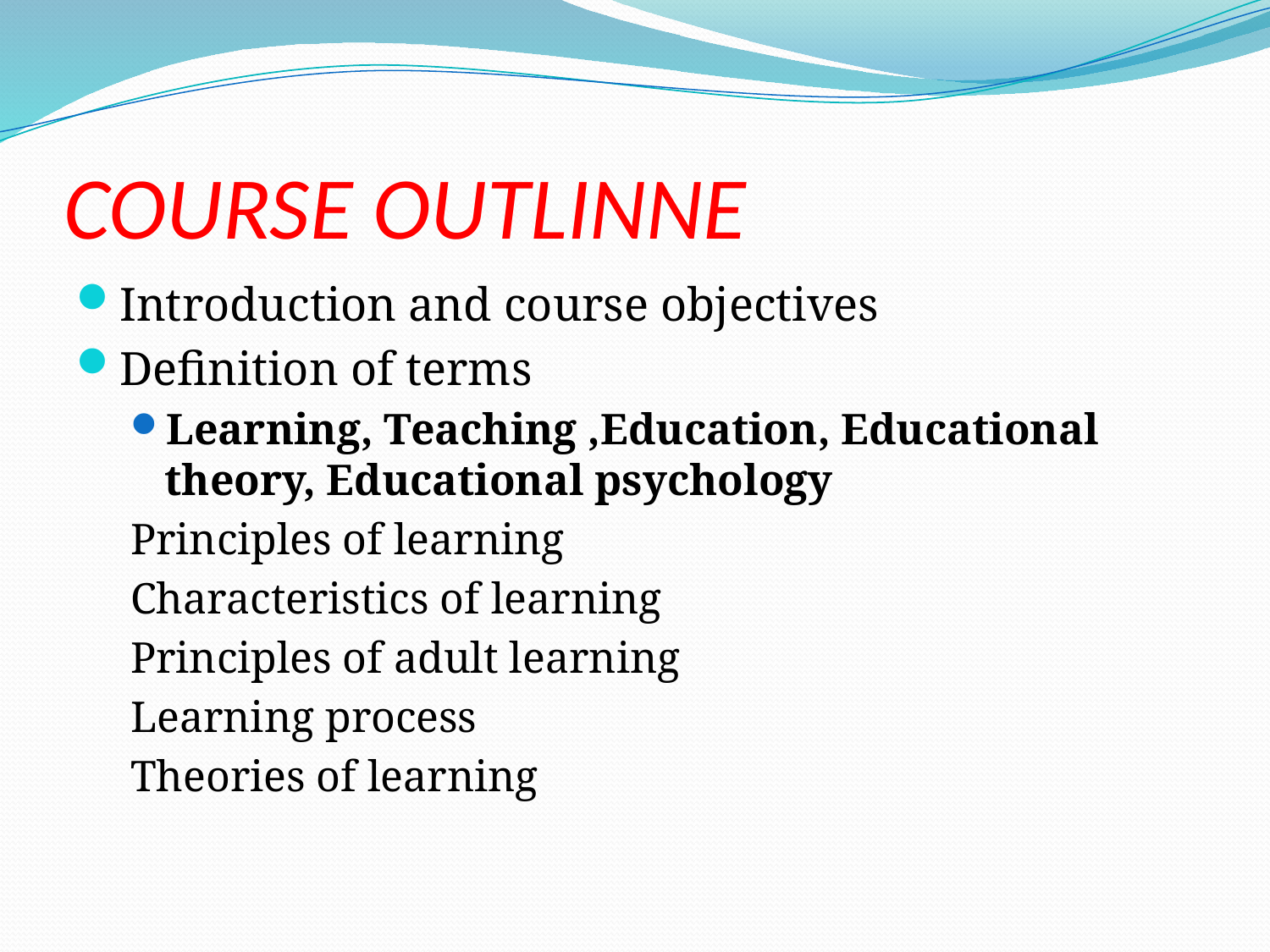

# COURSE OUTLINNE
Introduction and course objectives
Definition of terms
Learning, Teaching ,Education, Educational theory, Educational psychology
Principles of learning
Characteristics of learning
Principles of adult learning
Learning process
Theories of learning